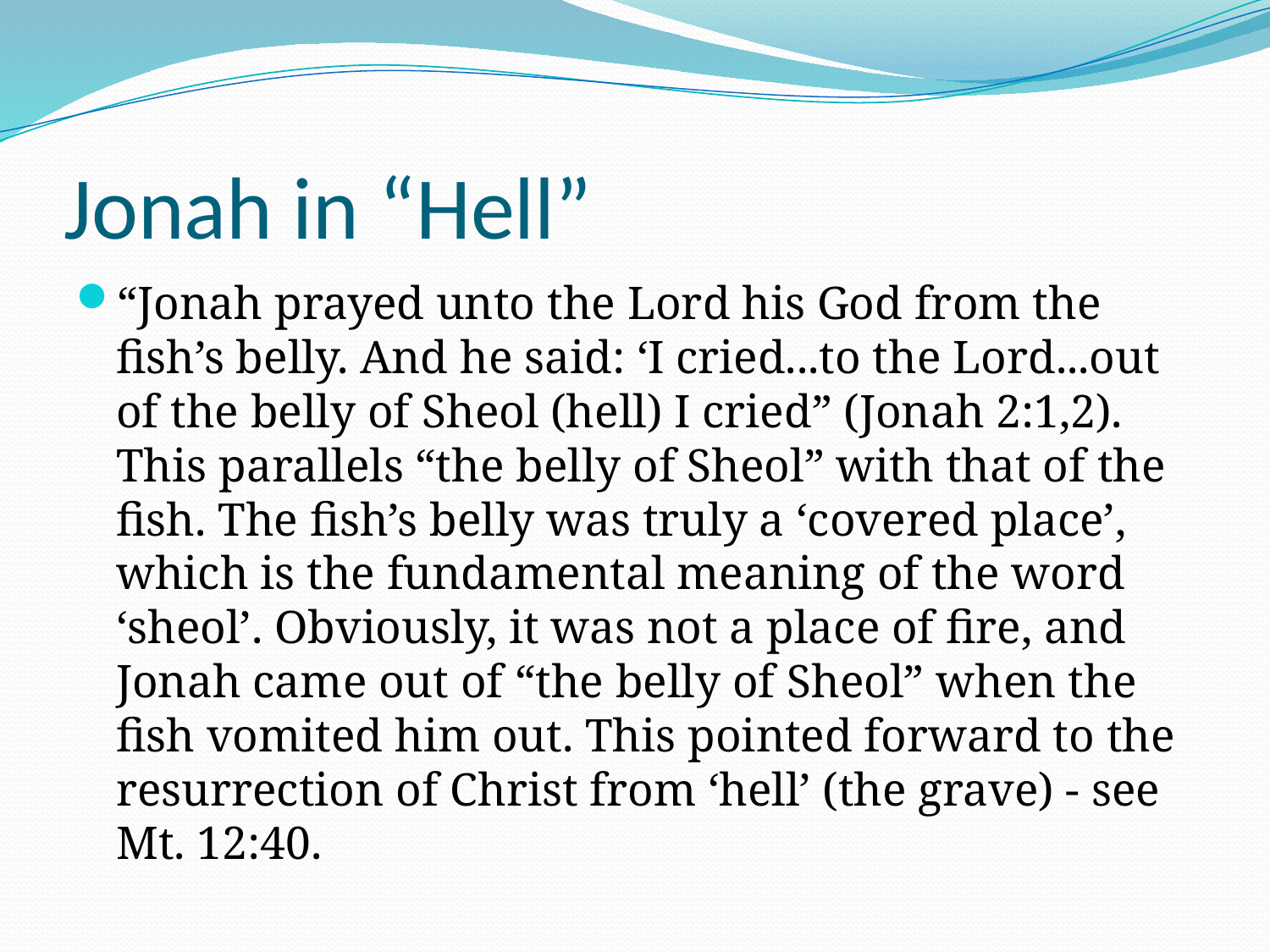

# Jonah in “Hell”
“Jonah prayed unto the Lord his God from the fish’s belly. And he said: ‘I cried...to the Lord...out of the belly of Sheol (hell) I cried” (Jonah 2:1,2). This parallels “the belly of Sheol” with that of the fish. The fish’s belly was truly a ‘covered place’, which is the fundamental meaning of the word ‘sheol’. Obviously, it was not a place of fire, and Jonah came out of “the belly of Sheol” when the fish vomited him out. This pointed forward to the resurrection of Christ from ‘hell’ (the grave) - see Mt. 12:40.